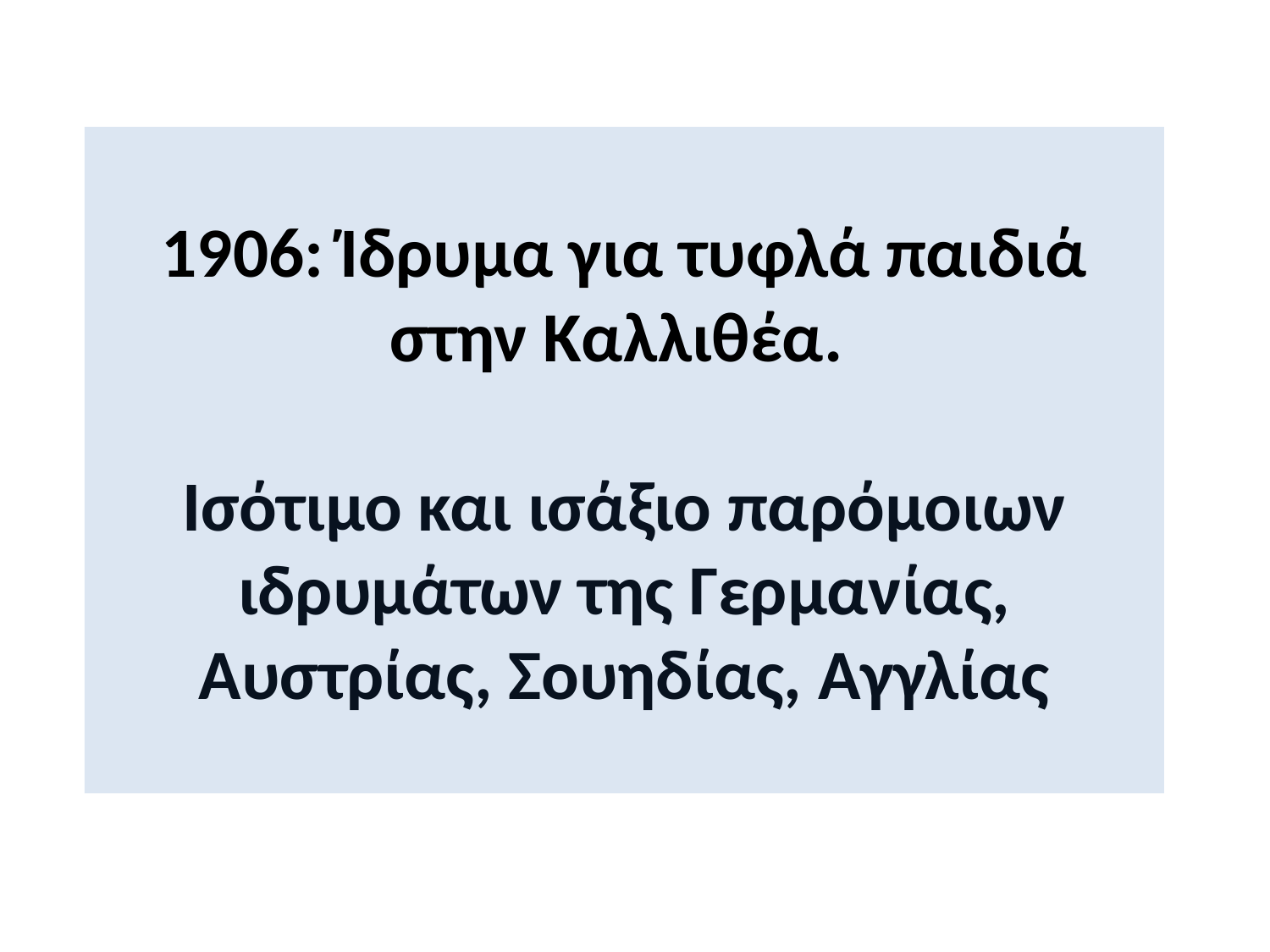

# 1906: Ίδρυμα για τυφλά παιδιά στην Καλλιθέα. Ισότιμο και ισάξιο παρόμοιων ιδρυμάτων της Γερμανίας, Αυστρίας, Σουηδίας, Αγγλίας